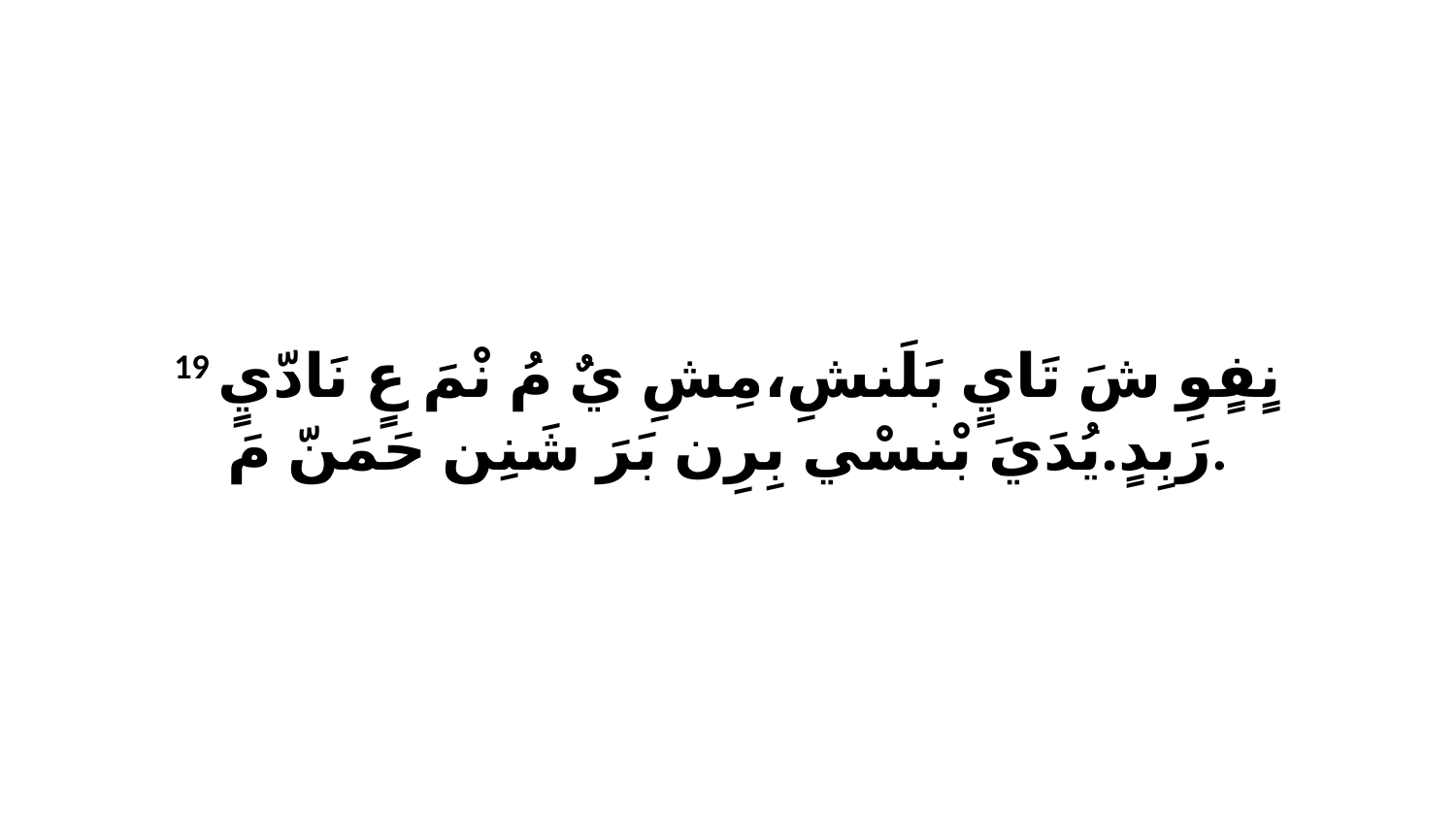

19 نٍفٍوِ شَ تَايٍ بَلَنشِ،مِشِ يٌ مُ نْمَ عٍ نَادّيٍ رَبِدٍ.يُدَيَ بْنسْي بِرِن بَرَ شَنِن حَمَنّ مَ.